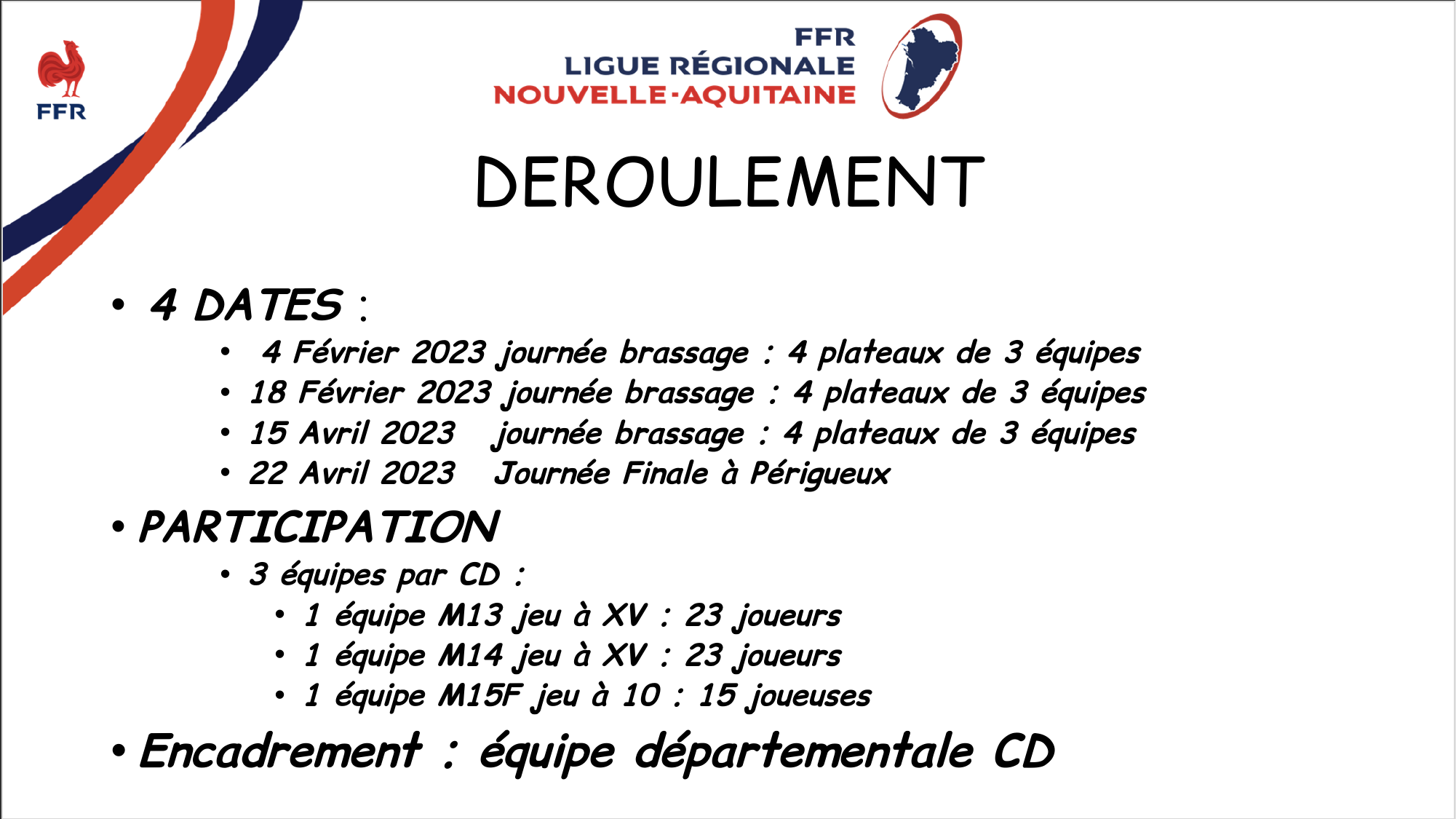

# DEROULEMENT
 4 DATES :
 4 Février 2023 journée brassage : 4 plateaux de 3 équipes
18 Février 2023 journée brassage : 4 plateaux de 3 équipes
15 Avril 2023   journée brassage : 4 plateaux de 3 équipes
22 Avril 2023   Journée Finale à Périgueux
PARTICIPATION
3 équipes par CD :
1 équipe M13 jeu à XV : 23 joueurs
1 équipe M14 jeu à XV : 23 joueurs
1 équipe M15F jeu à 10 : 15 joueuses
Encadrement : équipe départementale CD